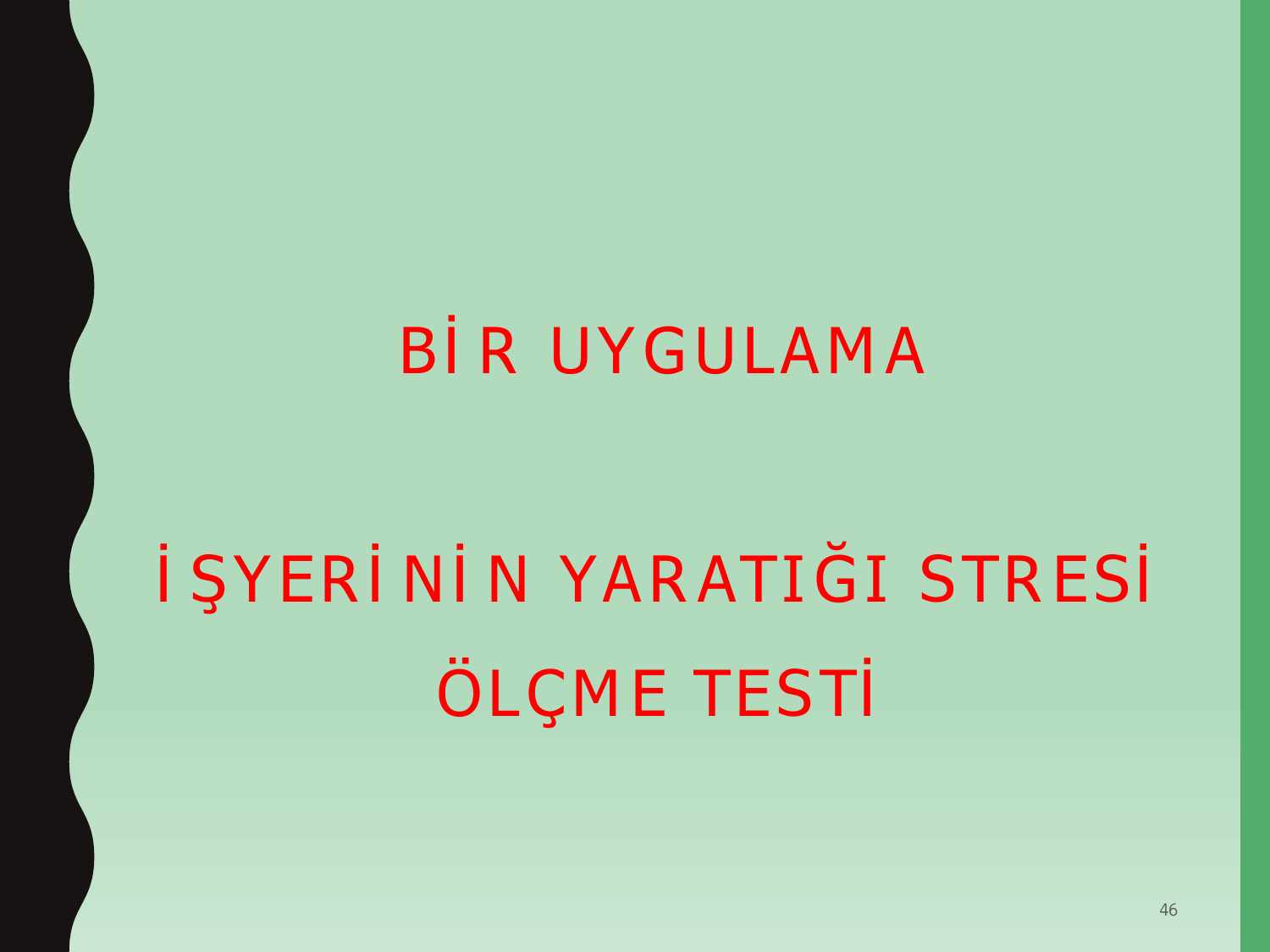

Bir uygulama

İŞYERİNİN YARATIĞI STRESİ ÖLÇME TESTİ

46